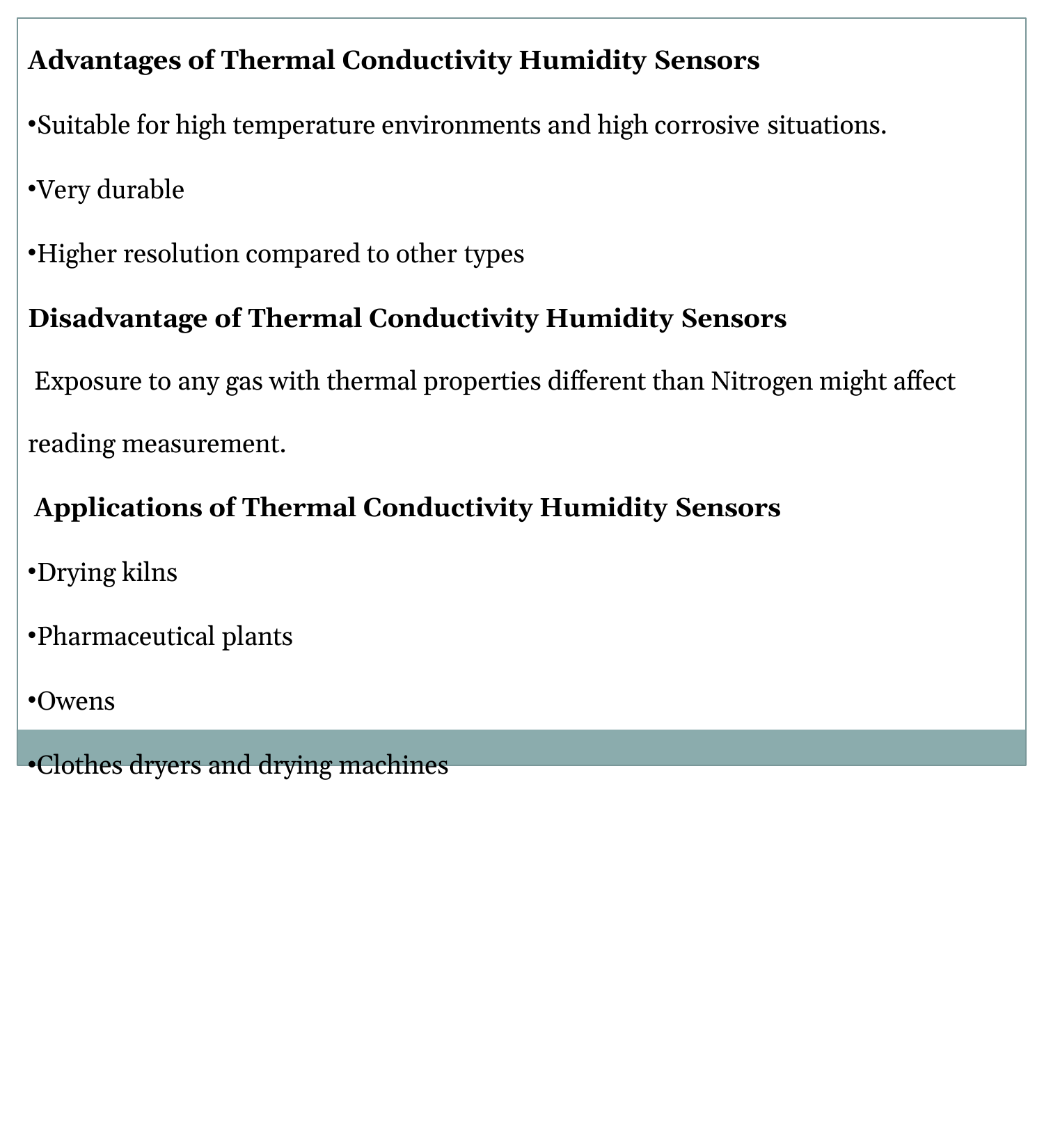

Advantages of Thermal Conductivity Humidity Sensors

Suitable for high temperature environments and high corrosive situations.

Very durable

Higher resolution compared to other types

Disadvantage of Thermal Conductivity Humidity Sensors
Exposure to any gas with thermal properties different than Nitrogen might affect  reading measurement.

Applications of Thermal Conductivity Humidity Sensors

Drying kilns

Pharmaceutical plants

Owens

Clothes dryers and drying machines